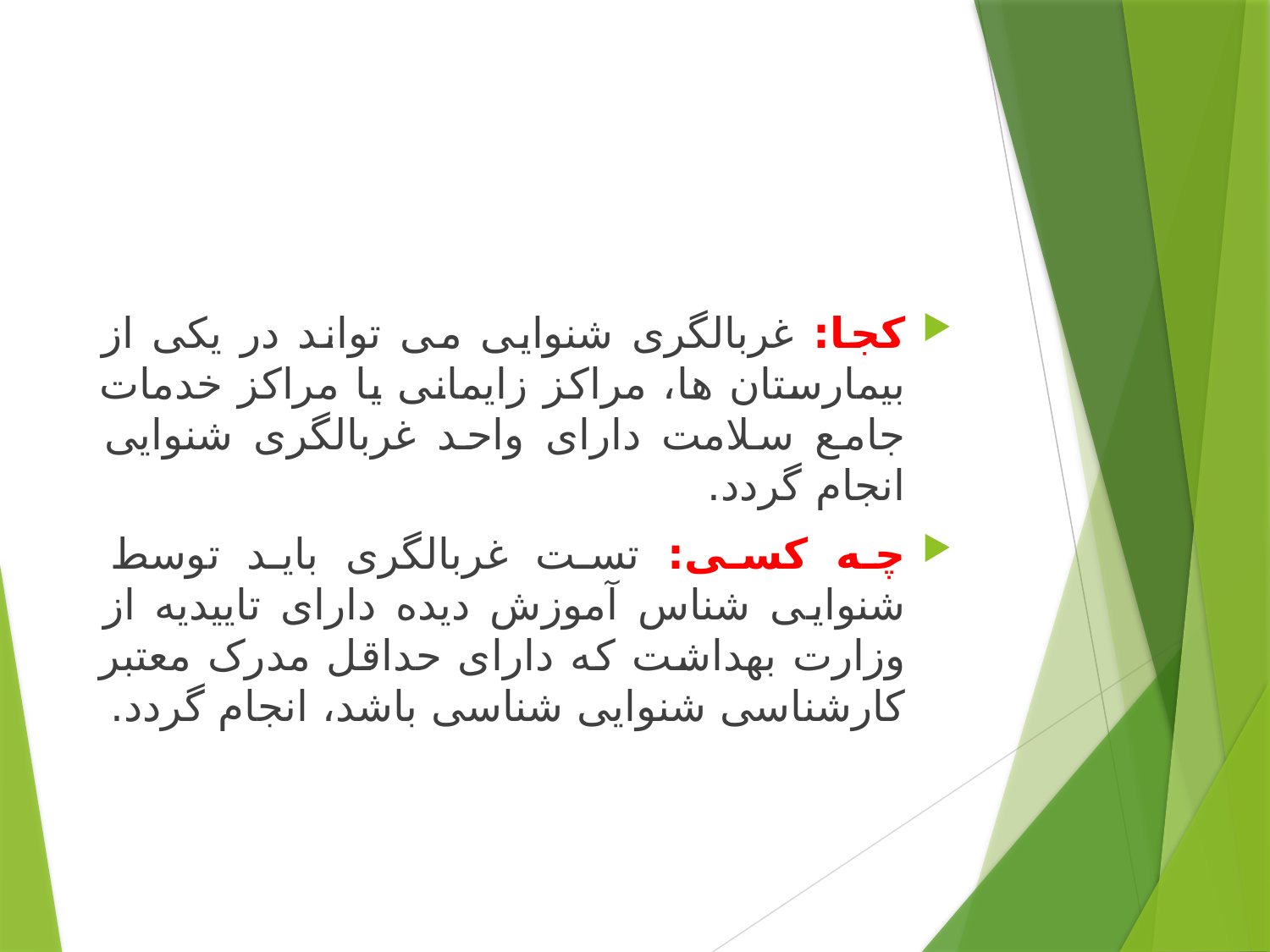

#
کجا: غربالگری شنوایی می تواند در یکی از بیمارستان ها، مراکز زایمانی یا مراکز خدمات جامع سلامت دارای واحد غربالگری شنوایی انجام گردد.
چه کسی: تست غربالگری باید توسط شنوایی شناس آموزش دیده دارای تاییدیه از وزارت بهداشت که دارای حداقل مدرک معتبر کارشناسی شنوایی شناسی باشد، انجام گردد.